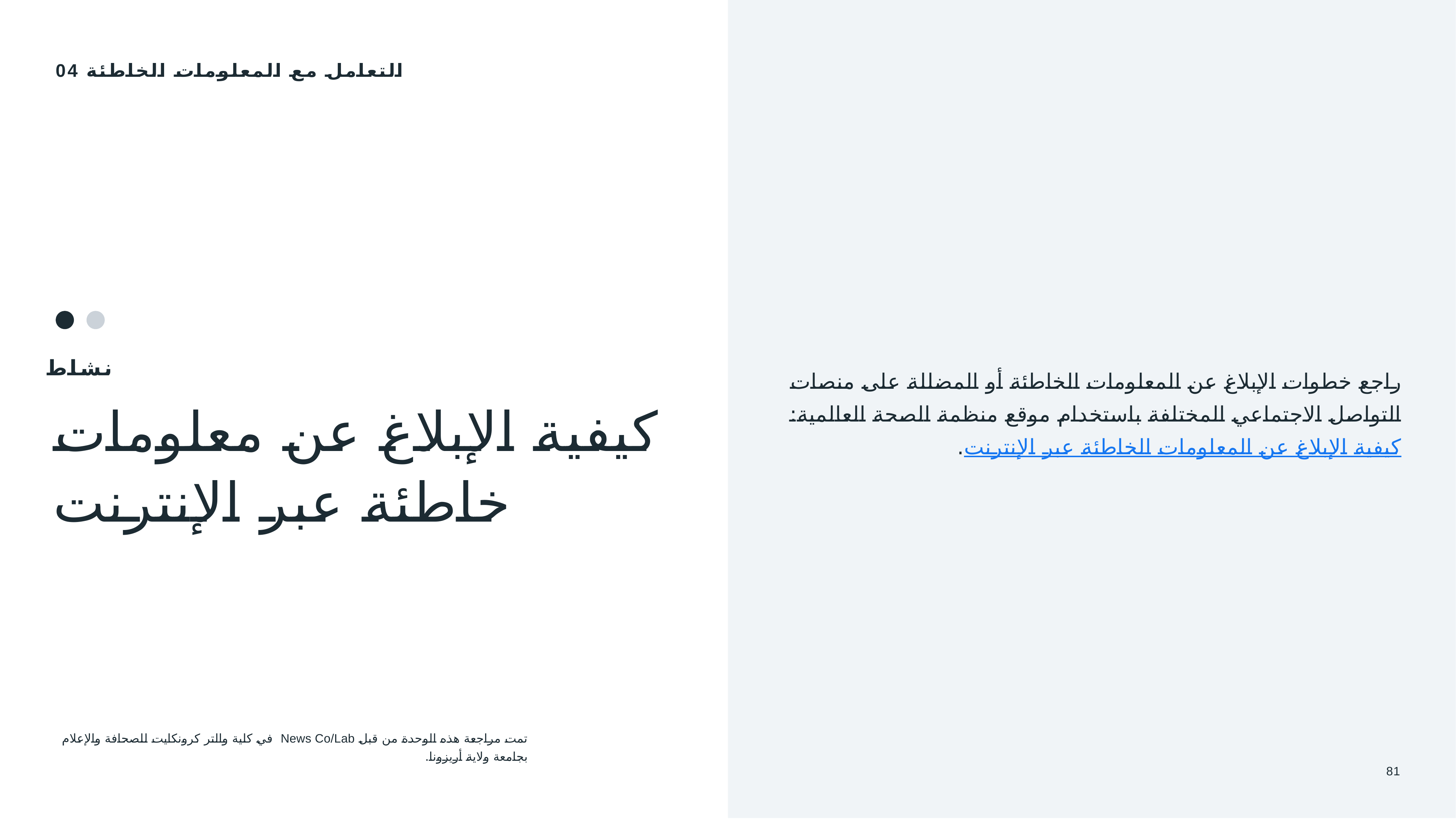

04 التعامل مع المعلومات الخاطئة
راجع خطوات الإبلاغ عن المعلومات الخاطئة أو المضللة على منصات التواصل الاجتماعي المختلفة باستخدام موقع منظمة الصحة العالمية: كيفية الإبلاغ عن المعلومات الخاطئة عبر الإنترنت.

نشاط
كيفية الإبلاغ عن معلومات خاطئة عبر الإنترنت
تمت مراجعة هذه الوحدة من قبل News Co/Lab  في كلية والتر كرونكايت للصحافة والإعلام بجامعة ولاية أريزونا.
81